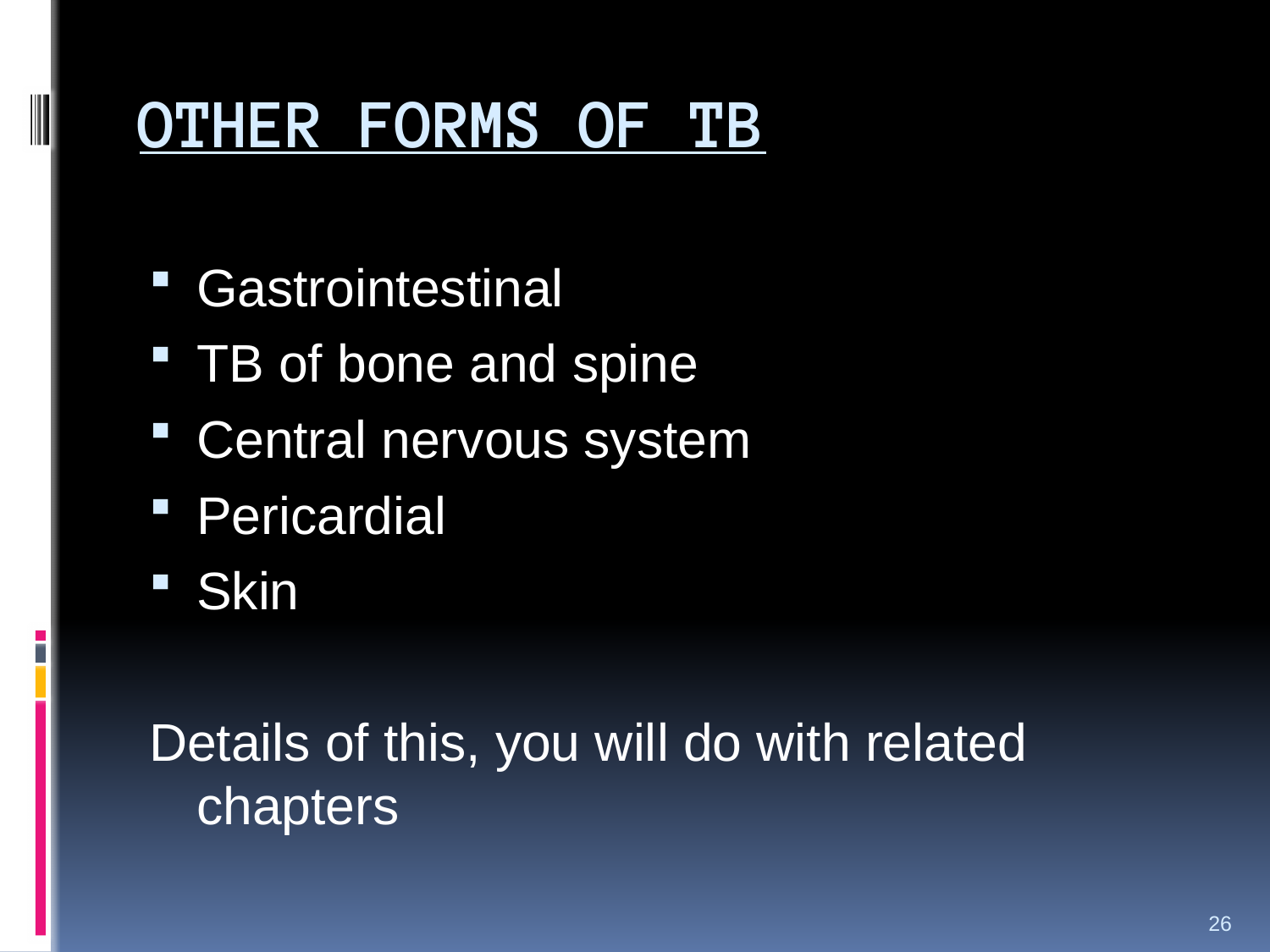

# OTHER FORMS OF TB
Gastrointestinal
TB of bone and spine
Central nervous system
Pericardial
Skin

Details of this, you will do with related chapters

26